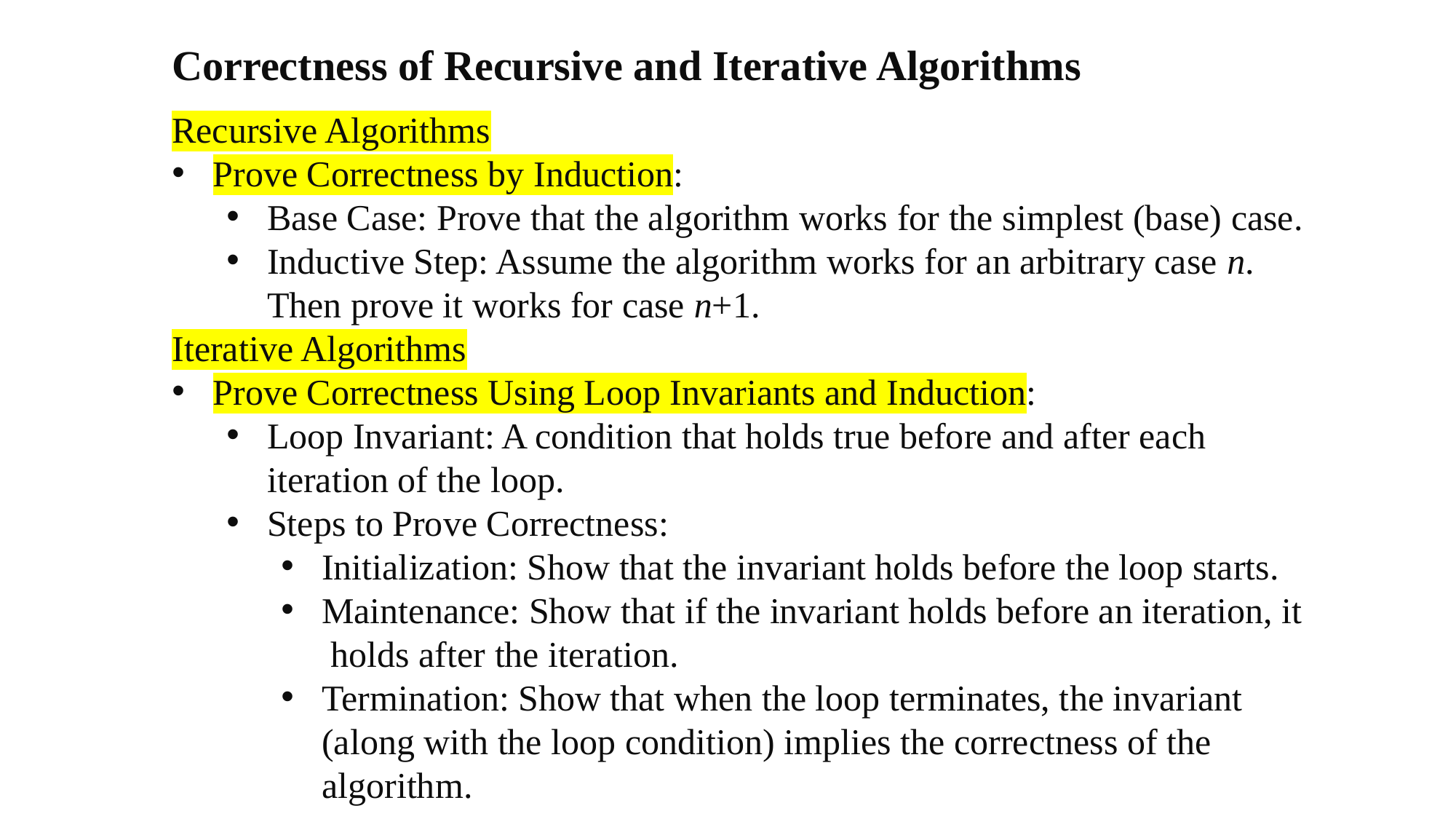

Correctness of Recursive and Iterative Algorithms
Recursive Algorithms
Prove Correctness by Induction:
Base Case: Prove that the algorithm works for the simplest (base) case.
Inductive Step: Assume the algorithm works for an arbitrary case n. Then prove it works for case n+1.
Iterative Algorithms
Prove Correctness Using Loop Invariants and Induction:
Loop Invariant: A condition that holds true before and after each iteration of the loop.
Steps to Prove Correctness:
Initialization: Show that the invariant holds before the loop starts.
Maintenance: Show that if the invariant holds before an iteration, it  holds after the iteration.
Termination: Show that when the loop terminates, the invariant (along with the loop condition) implies the correctness of the algorithm.